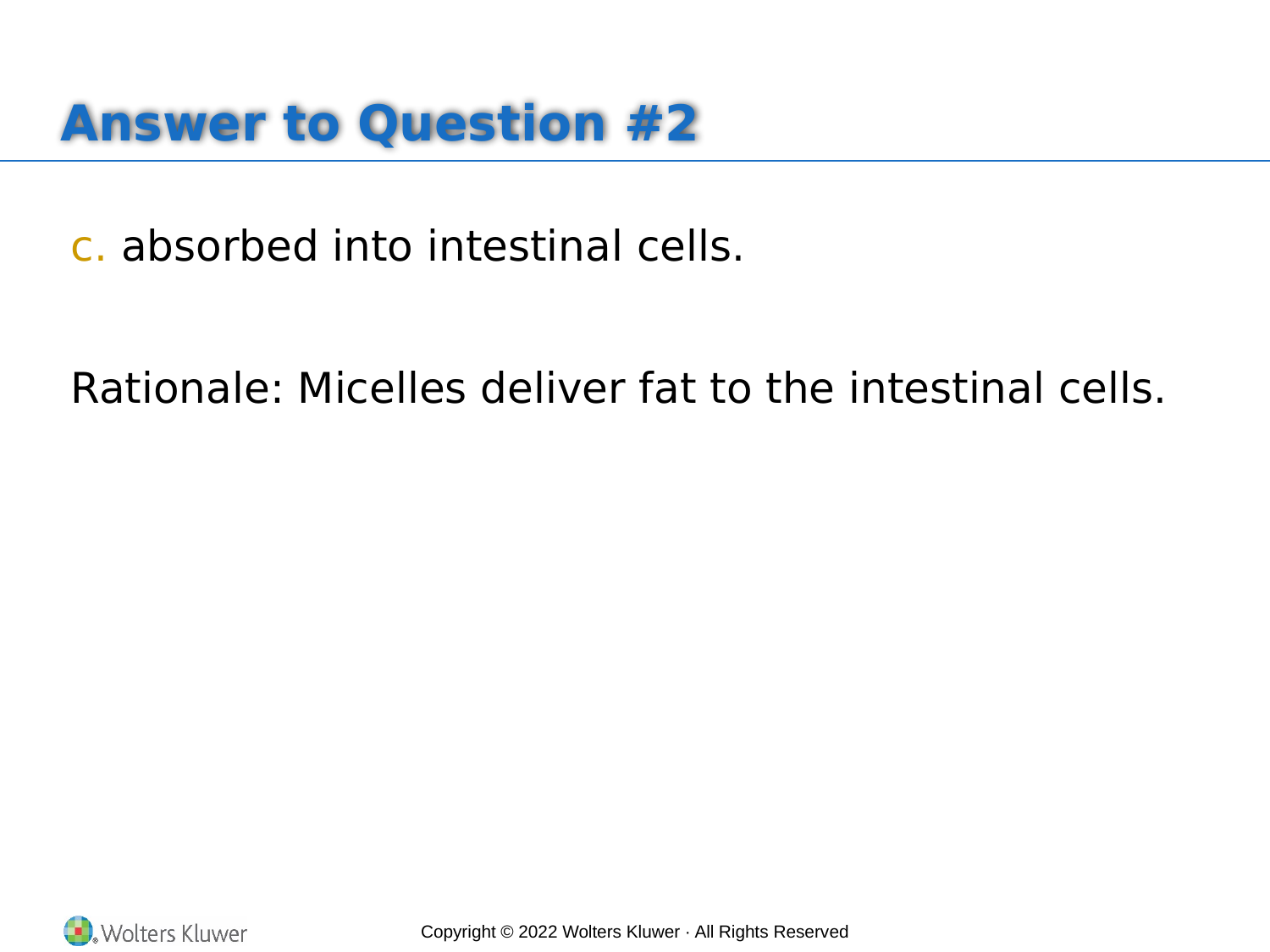

# Answer to Question #2
c. absorbed into intestinal cells.

Rationale: Micelles deliver fat to the intestinal cells.